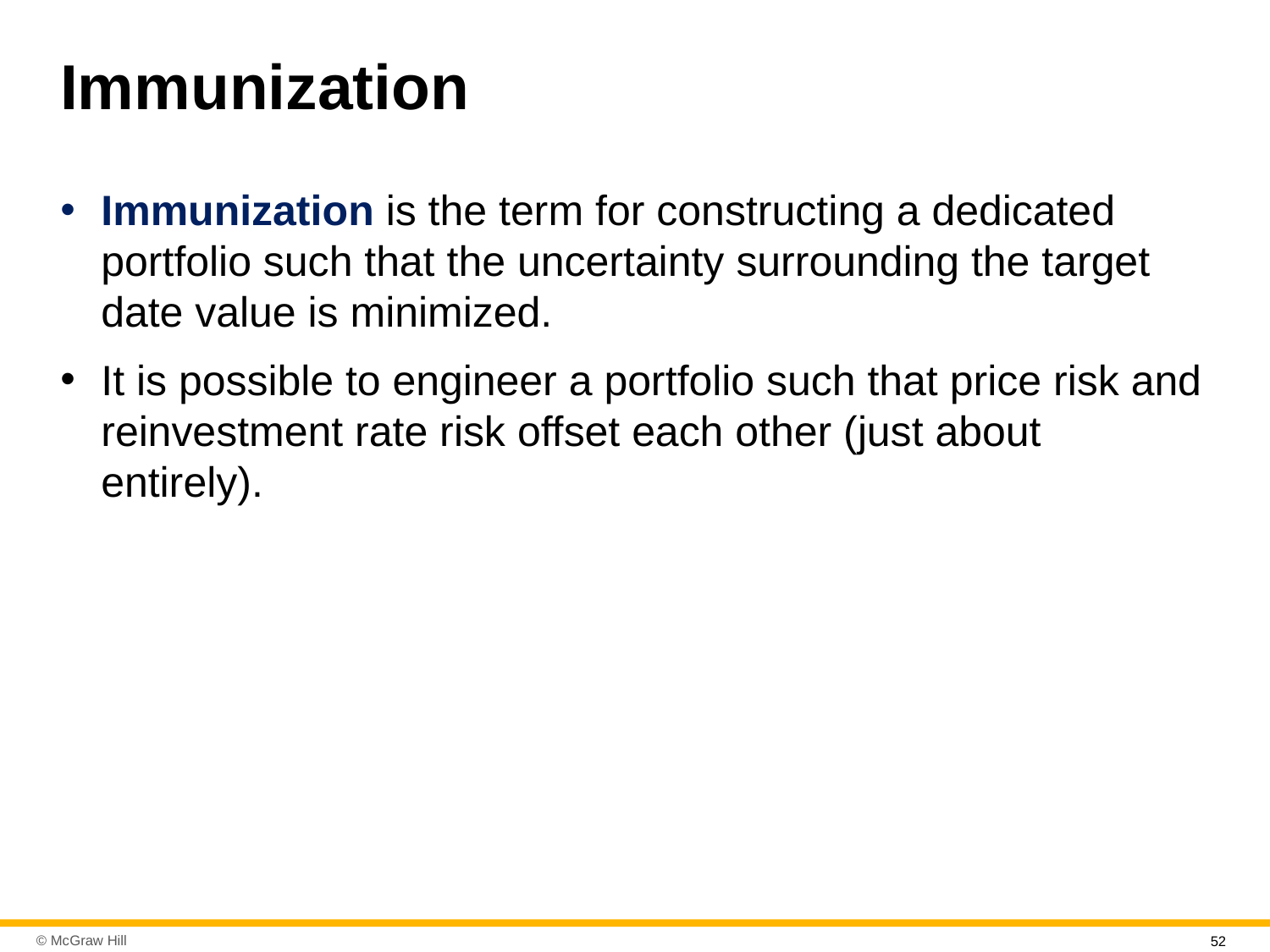

# Immunization
Immunization is the term for constructing a dedicated portfolio such that the uncertainty surrounding the target date value is minimized.
It is possible to engineer a portfolio such that price risk and reinvestment rate risk offset each other (just about entirely).
52